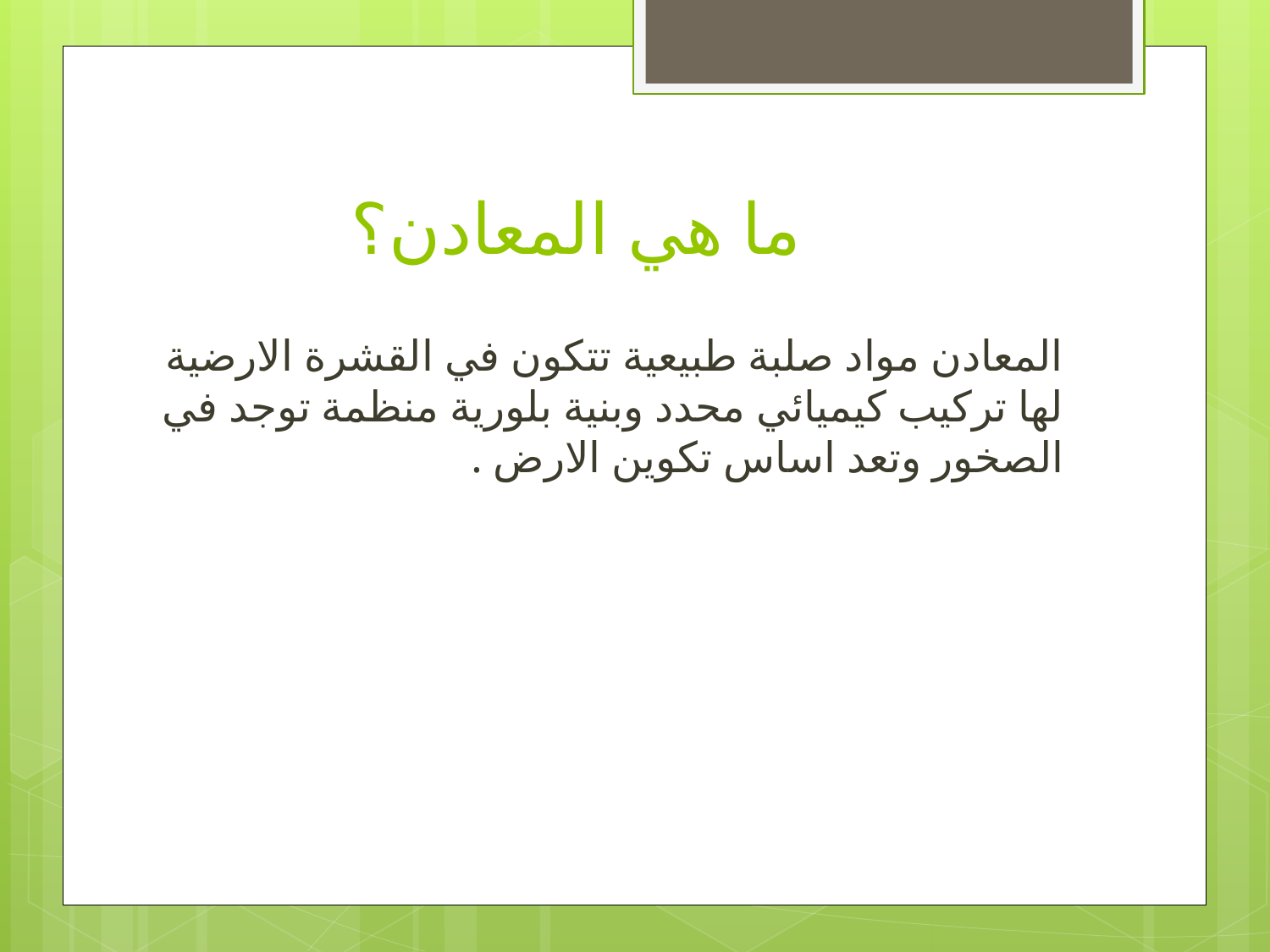

# ما هي المعادن؟
المعادن مواد صلبة طبيعية تتكون في القشرة الارضية لها تركيب كيميائي محدد وبنية بلورية منظمة توجد في الصخور وتعد اساس تكوين الارض .